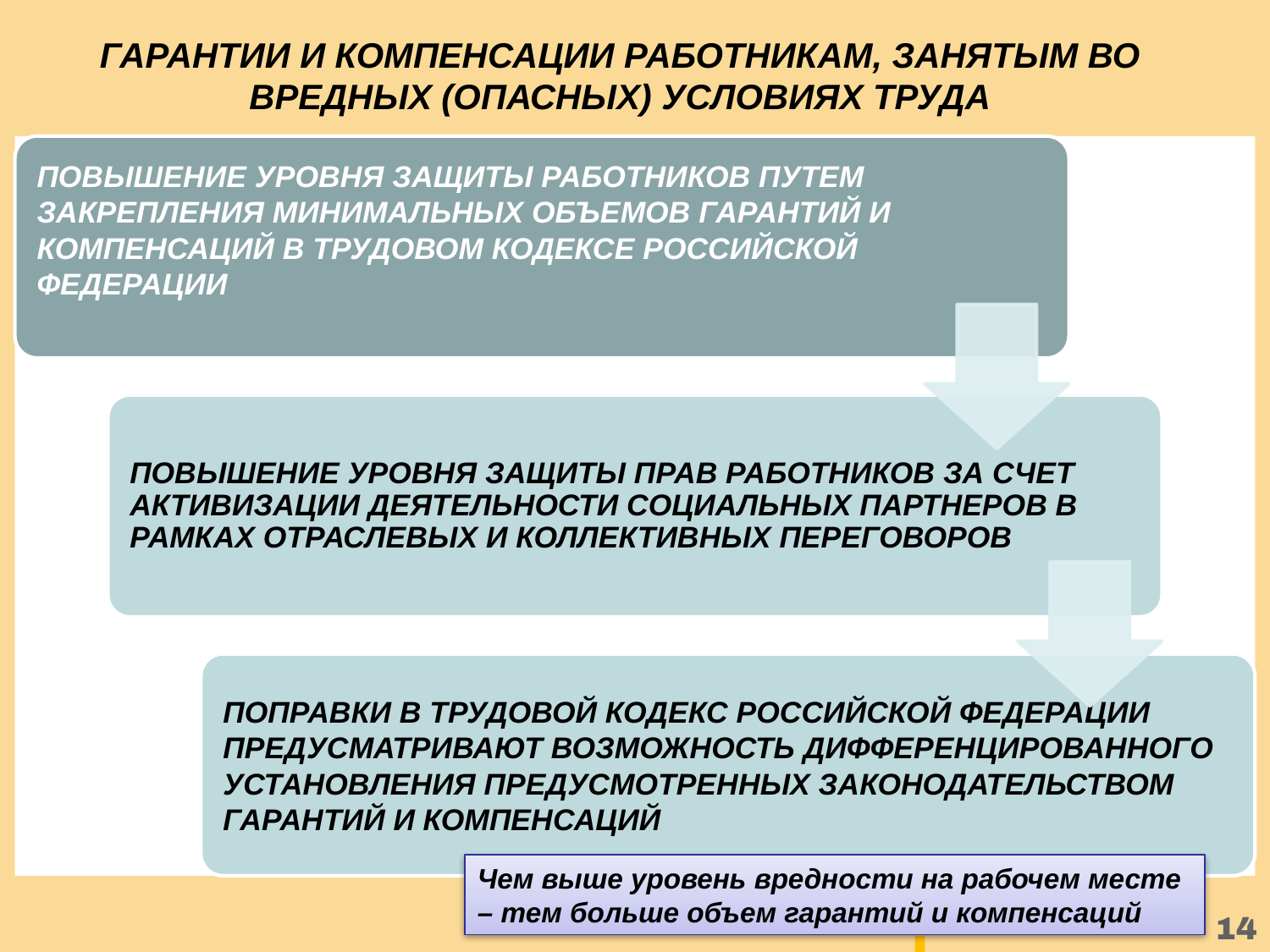

ГАРАНТИИ И КОМПЕНСАЦИИ РАБОТНИКАМ, ЗАНЯТЫМ ВО ВРЕДНЫХ (ОПАСНЫХ) УСЛОВИЯХ ТРУДА
ПОВЫШЕНИЕ УРОВНЯ ЗАЩИТЫ РАБОТНИКОВ ПУТЕМ ЗАКРЕПЛЕНИЯ МИНИМАЛЬНЫХ ОБЪЕМОВ ГАРАНТИЙ И КОМПЕНСАЦИЙ В ТРУДОВОМ КОДЕКСЕ РОССИЙСКОЙ ФЕДЕРАЦИИ

ПОВЫШЕНИЕ УРОВНЯ ЗАЩИТЫ ПРАВ РАБОТНИКОВ ЗА СЧЕТ АКТИВИЗАЦИИ ДЕЯТЕЛЬНОСТИ СОЦИАЛЬНЫХ ПАРТНЕРОВ В РАМКАХ ОТРАСЛЕВЫХ И КОЛЛЕКТИВНЫХ ПЕРЕГОВОРОВ
ПОПРАВКИ В ТРУДОВОЙ КОДЕКС РОССИЙСКОЙ ФЕДЕРАЦИИ ПРЕДУСМАТРИВАЮТ ВОЗМОЖНОСТЬ ДИФФЕРЕНЦИРОВАННОГО УСТАНОВЛЕНИЯ ПРЕДУСМОТРЕННЫХ ЗАКОНОДАТЕЛЬСТВОМ ГАРАНТИЙ И КОМПЕНСАЦИЙ

Чем выше уровень вредности на рабочем месте – тем больше объем гарантий и компенсаций
14